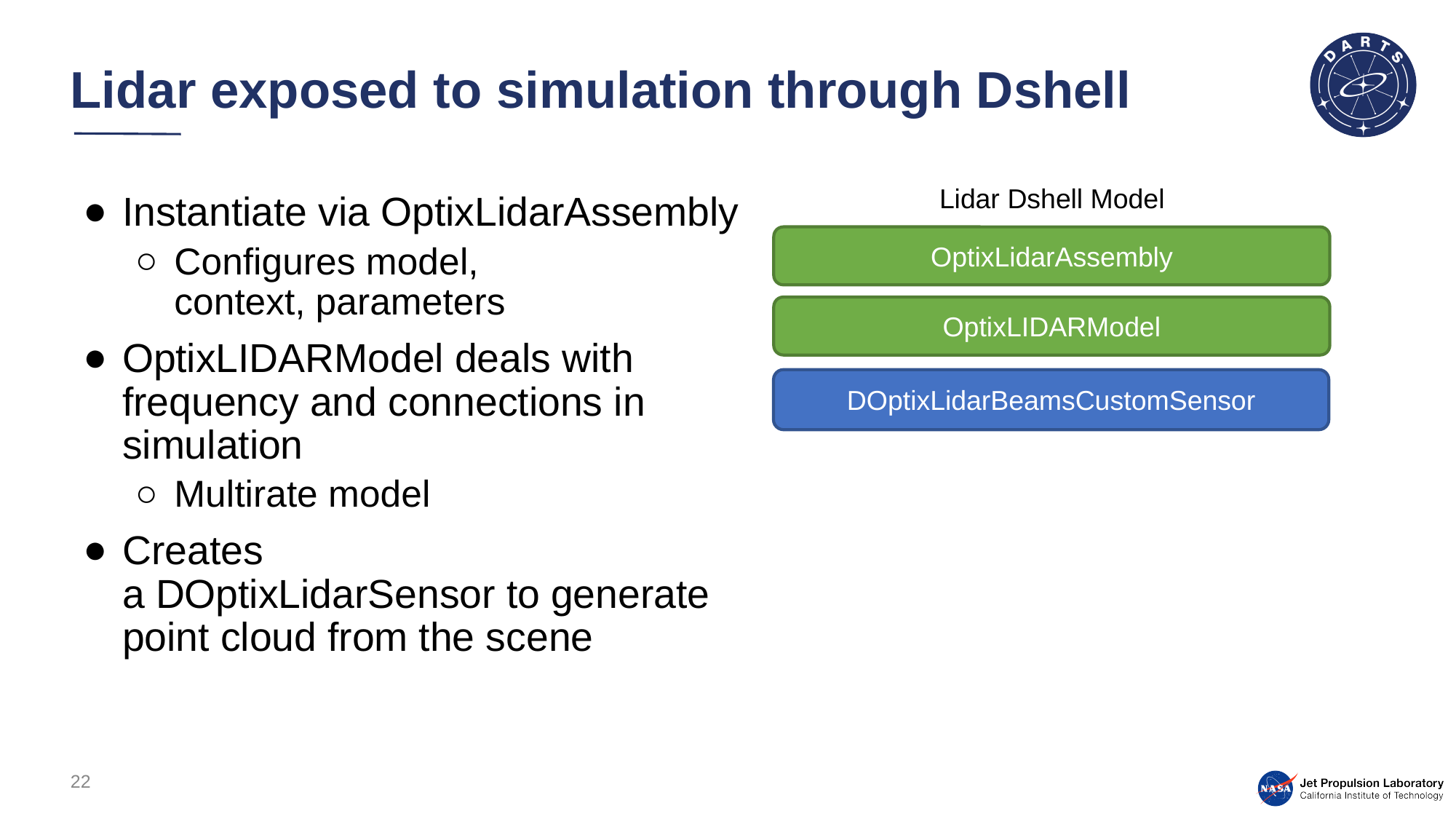

# Lidar exposed to simulation through Dshell ​
Lidar Dshell Model
OptixLidarAssembly
OptixLIDARModel
DOptixLidarBeamsCustomSensor
Instantiate via OptixLidarAssembly
Configures model, context, parameters
OptixLIDARModel deals with frequency and connections in simulation
Multirate model
Creates a DOptixLidarSensor to generate point cloud from the scene

22